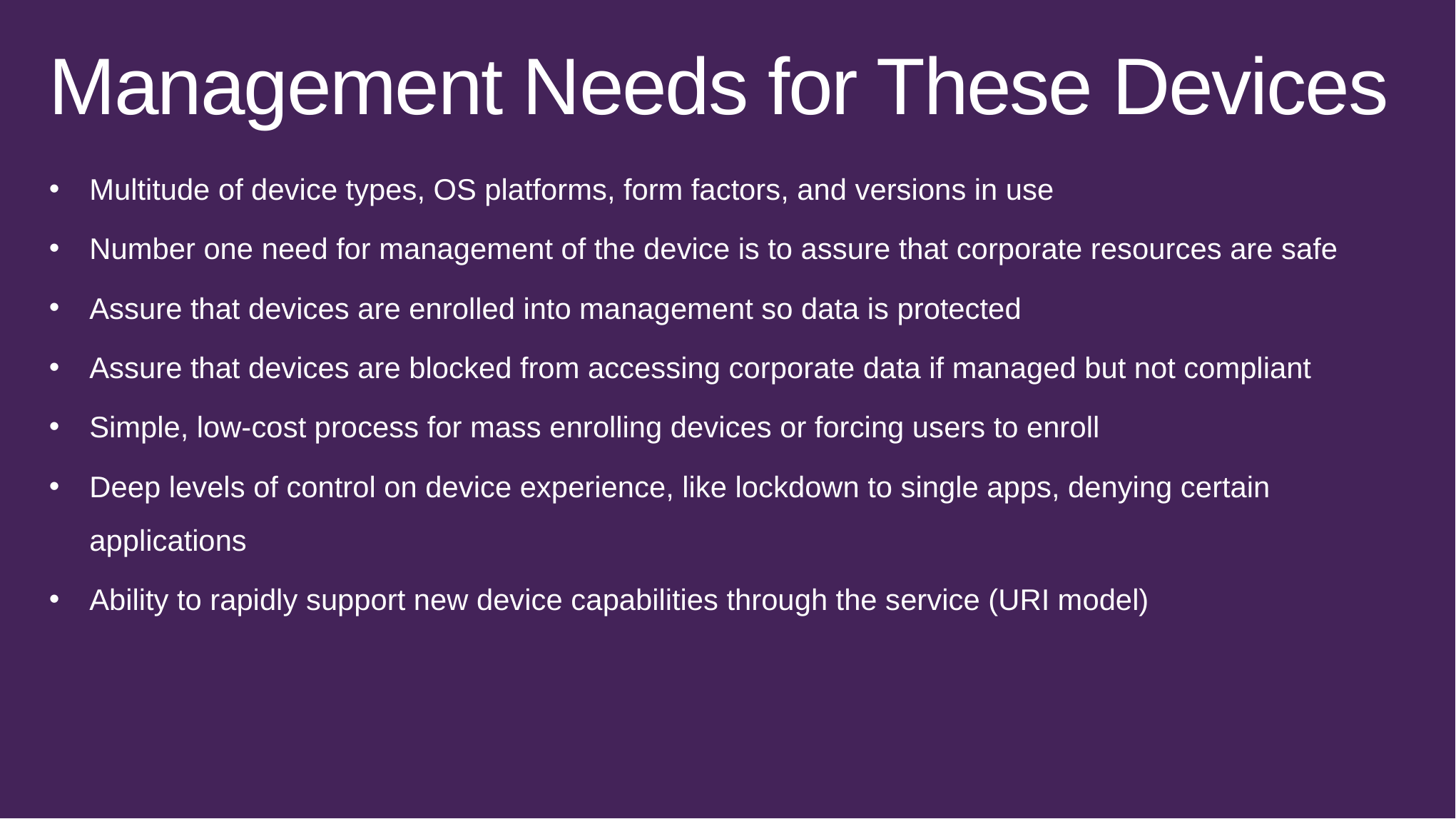

# Management Needs for These Devices
Multitude of device types, OS platforms, form factors, and versions in use
Number one need for management of the device is to assure that corporate resources are safe
Assure that devices are enrolled into management so data is protected
Assure that devices are blocked from accessing corporate data if managed but not compliant
Simple, low-cost process for mass enrolling devices or forcing users to enroll
Deep levels of control on device experience, like lockdown to single apps, denying certain applications
Ability to rapidly support new device capabilities through the service (URI model)